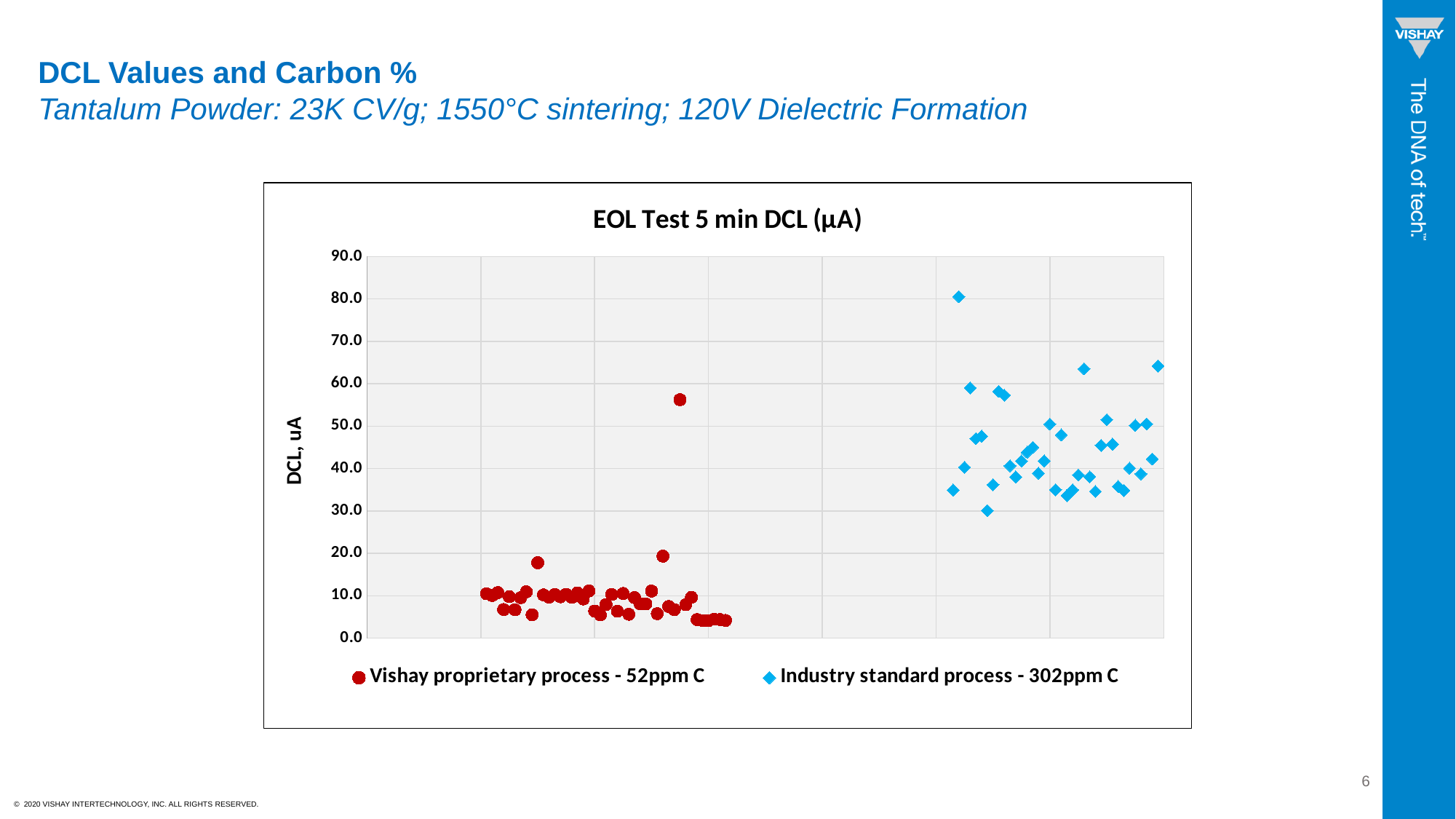

DCL Values and Carbon %
Tantalum Powder: 23K CV/g; 1550°C sintering; 120V Dielectric Formation

### Chart: EOL Test 5 min DCL (µA)

| Category | Vishay proprietary process - 52ppm C | Industry standard process - 302ppm C |
|---|---|---|